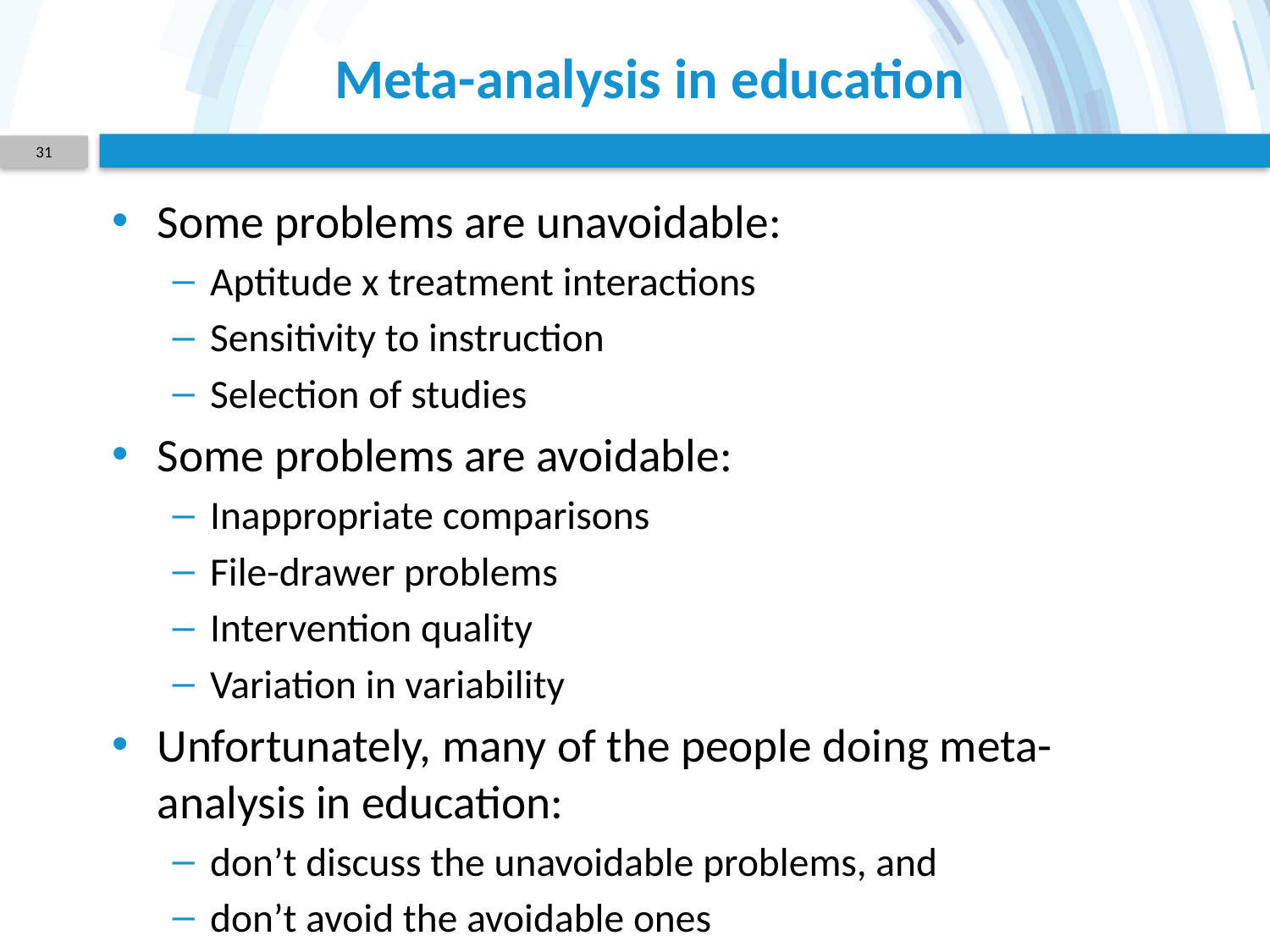

# Meta-analysis in education
31
Some problems are unavoidable:
Aptitude x treatment interactions
Sensitivity to instruction
Selection of studies
Some problems are avoidable:
Inappropriate comparisons
File-drawer problems
Intervention quality
Variation in variability
Unfortunately, many of the people doing meta-analysis in education:
don’t discuss the unavoidable problems, and
don’t avoid the avoidable ones